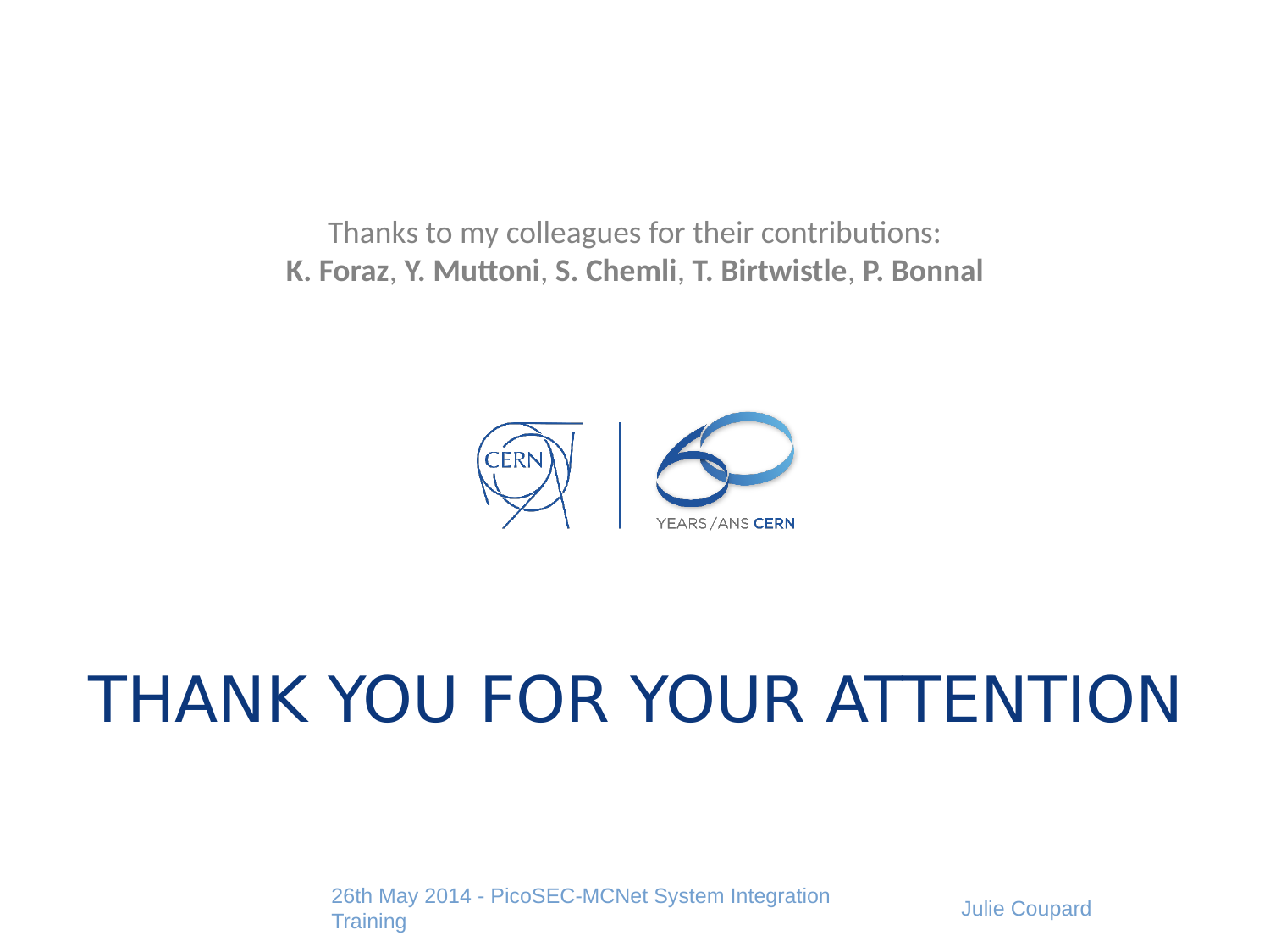

Thanks to my colleagues for their contributions:
K. Foraz, Y. Muttoni, S. Chemli, T. Birtwistle, P. Bonnal
# THANK YOU FOR YOUR ATTENTION
26th May 2014 - PicoSEC-MCNet System Integration Training
Julie Coupard